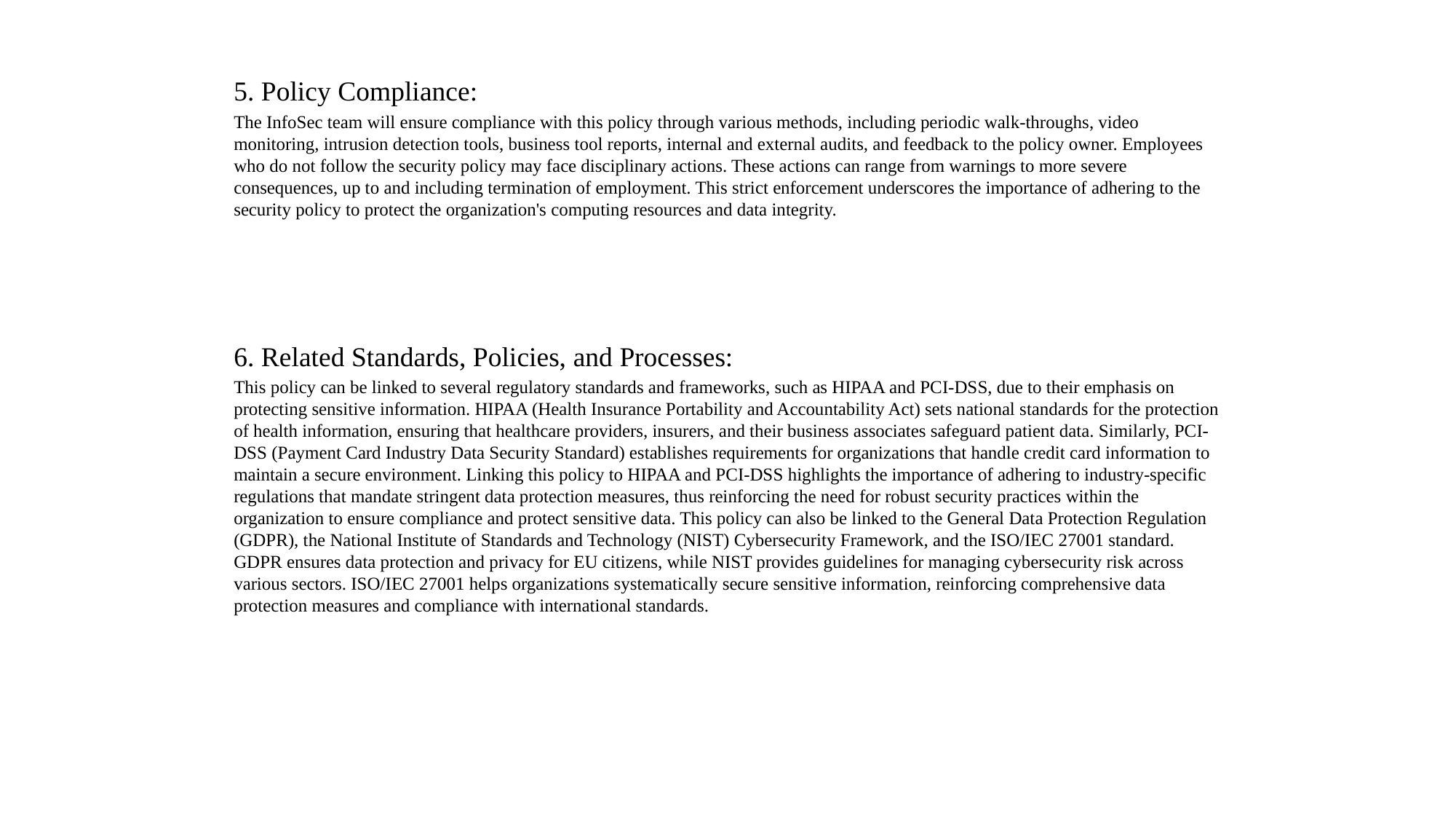

5. Policy Compliance:
The InfoSec team will ensure compliance with this policy through various methods, including periodic walk-throughs, video monitoring, intrusion detection tools, business tool reports, internal and external audits, and feedback to the policy owner. Employees who do not follow the security policy may face disciplinary actions. These actions can range from warnings to more severe consequences, up to and including termination of employment. This strict enforcement underscores the importance of adhering to the security policy to protect the organization's computing resources and data integrity.

6. Related Standards, Policies, and Processes:
This policy can be linked to several regulatory standards and frameworks, such as HIPAA and PCI-DSS, due to their emphasis on protecting sensitive information. HIPAA (Health Insurance Portability and Accountability Act) sets national standards for the protection of health information, ensuring that healthcare providers, insurers, and their business associates safeguard patient data. Similarly, PCI-DSS (Payment Card Industry Data Security Standard) establishes requirements for organizations that handle credit card information to maintain a secure environment. Linking this policy to HIPAA and PCI-DSS highlights the importance of adhering to industry-specific regulations that mandate stringent data protection measures, thus reinforcing the need for robust security practices within the organization to ensure compliance and protect sensitive data. This policy can also be linked to the General Data Protection Regulation (GDPR), the National Institute of Standards and Technology (NIST) Cybersecurity Framework, and the ISO/IEC 27001 standard. GDPR ensures data protection and privacy for EU citizens, while NIST provides guidelines for managing cybersecurity risk across various sectors. ISO/IEC 27001 helps organizations systematically secure sensitive information, reinforcing comprehensive data protection measures and compliance with international standards.